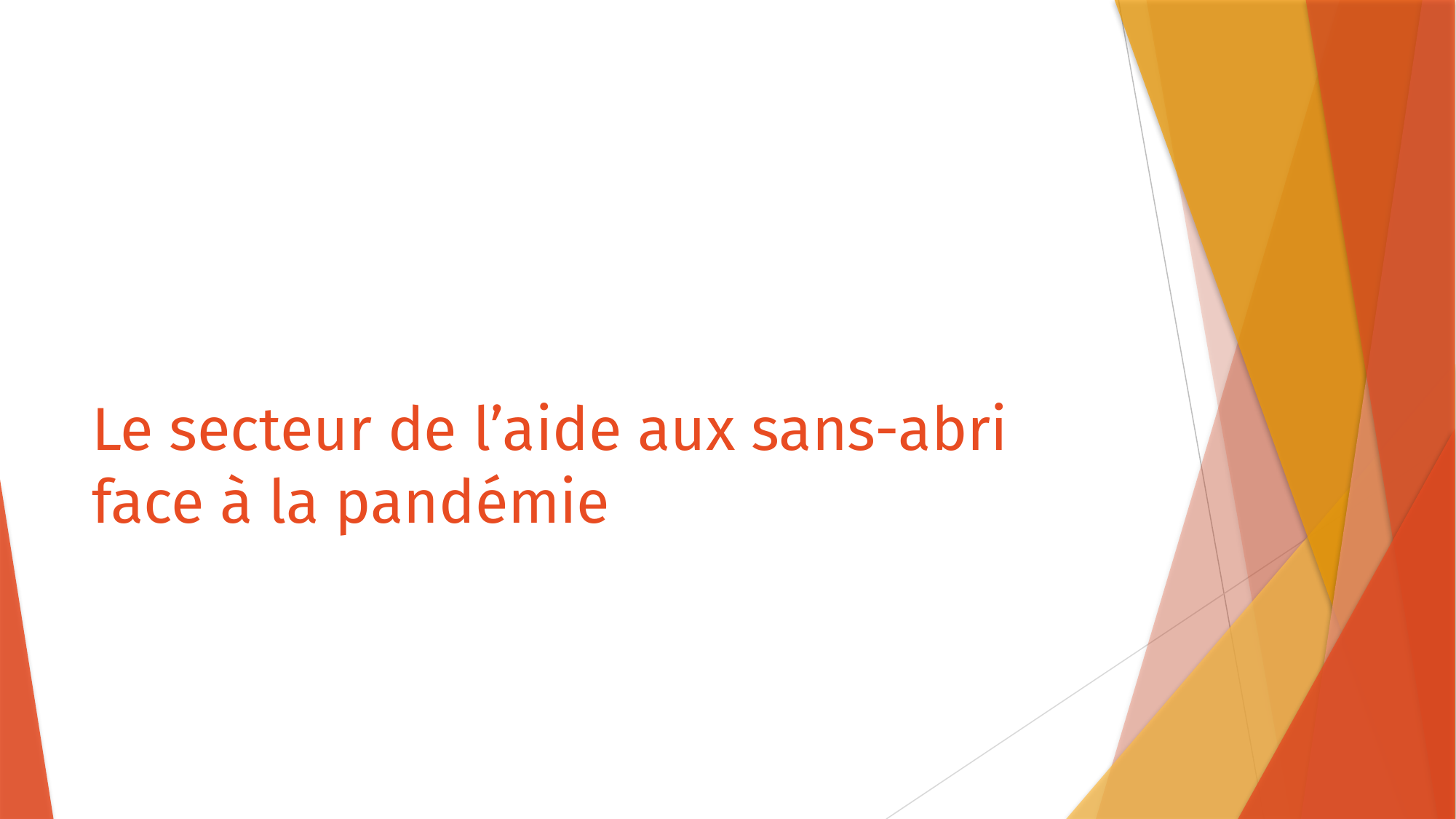

# Le secteur de l’aide aux sans-abri face à la pandémie